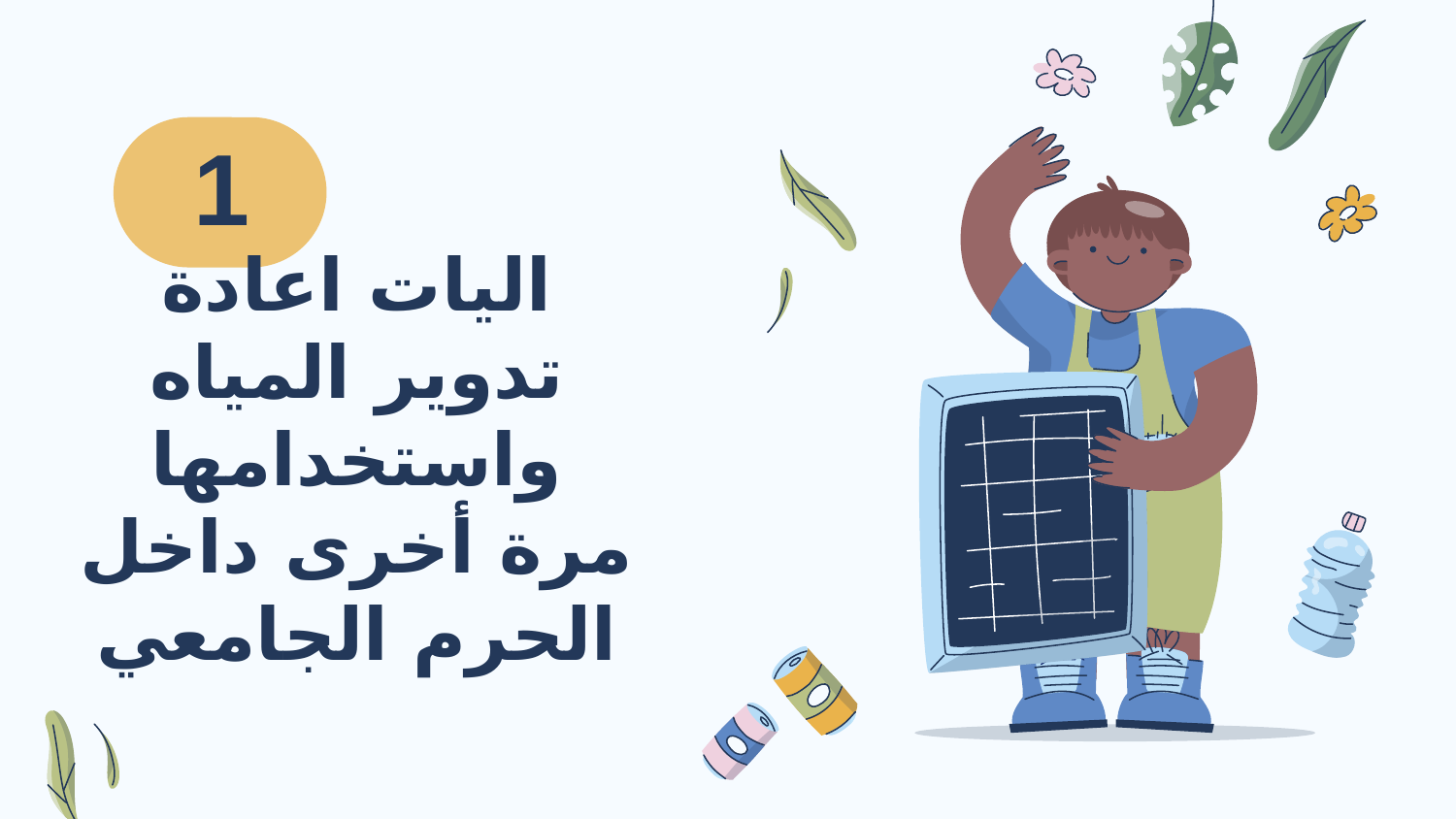

1
# اليات اعادة تدوير المياه واستخدامها مرة أخرى داخل الحرم الجامعي